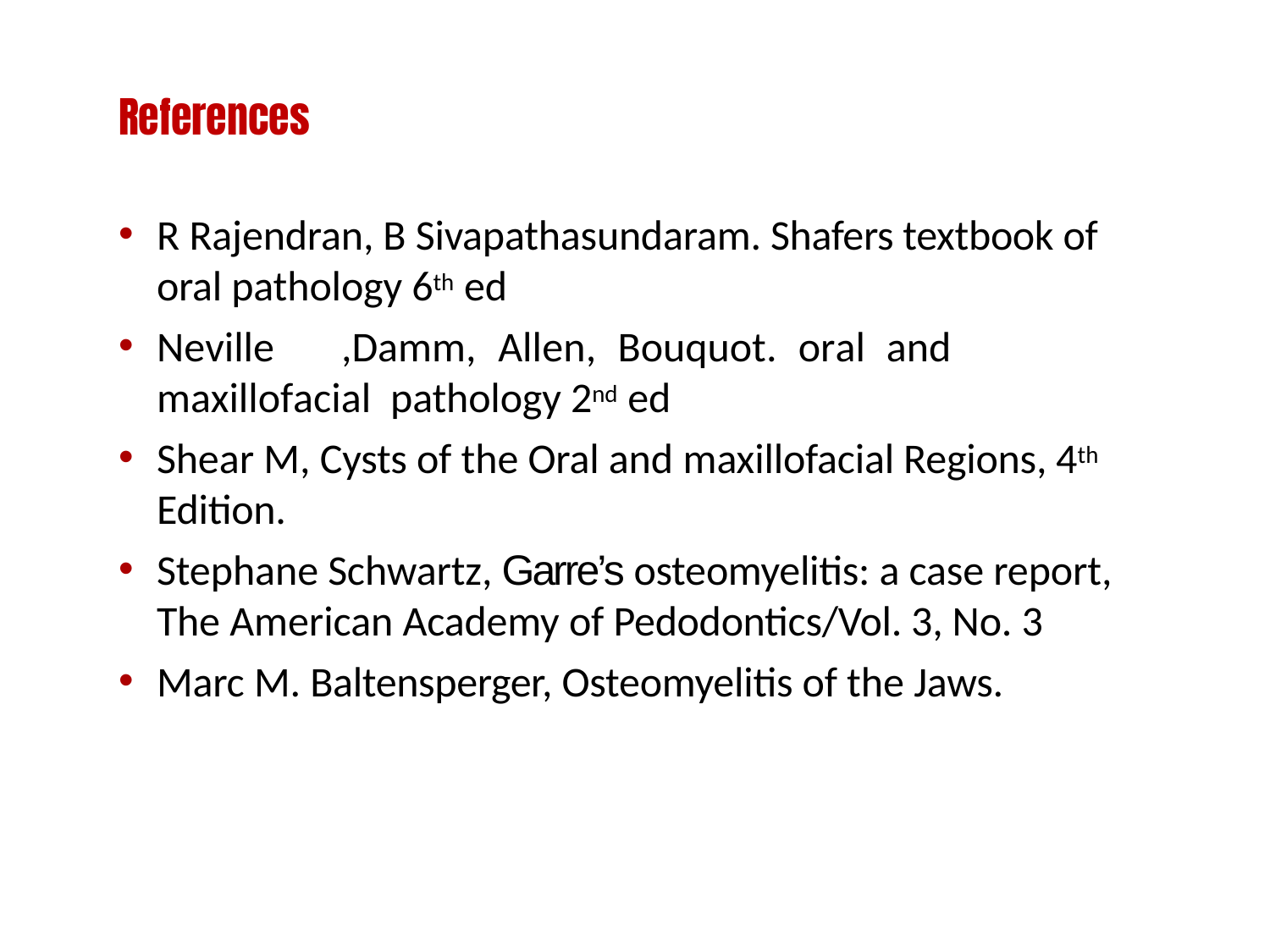

References

R Rajendran, B Sivapathasundaram. Shafers textbook of  oral pathology 6th ed
Neville	,Damm,	Allen,	Bouquot.	oral	and	maxillofacial  pathology 2nd ed
Shear M, Cysts of the Oral and maxillofacial Regions, 4th  Edition.
Stephane Schwartz, Garre’s osteomyelitis: a case report,  The American Academy of Pedodontics/Vol. 3, No. 3
Marc M. Baltensperger, Osteomyelitis of the Jaws.